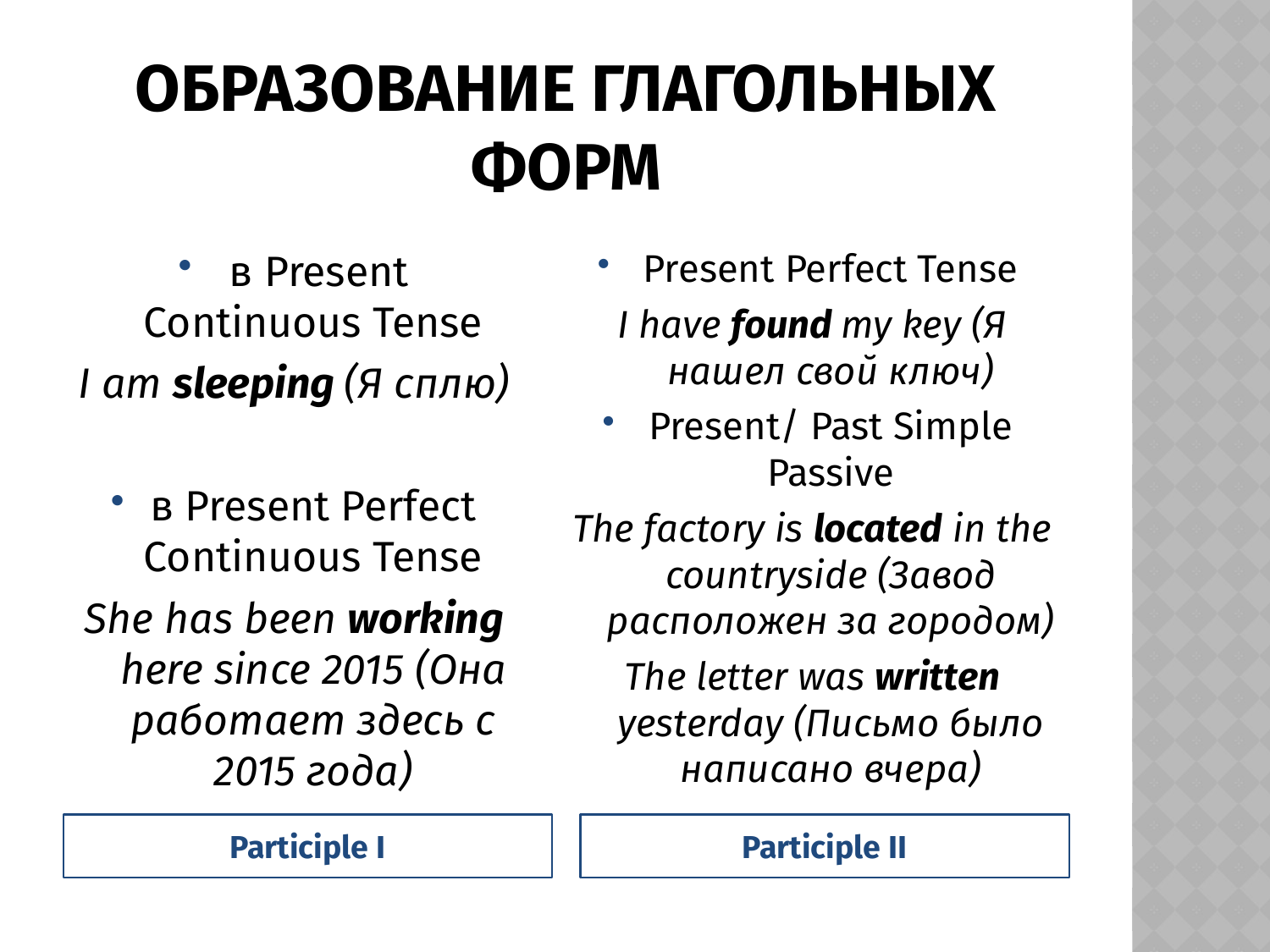

# Образование глагольных форм
 в Present Continuous Tense
I am sleeping (Я сплю)

в Present Perfect Continuous Tense
She has been working here since 2015 (Она работает здесь с 2015 года)
Present Perfect Tense
I have found my key (Я нашел свой ключ)
Present/ Past Simple Passive
The factory is located in the countryside (Завод расположен за городом)
The letter was written yesterday (Письмо было написано вчера)

Participle I
Participle II